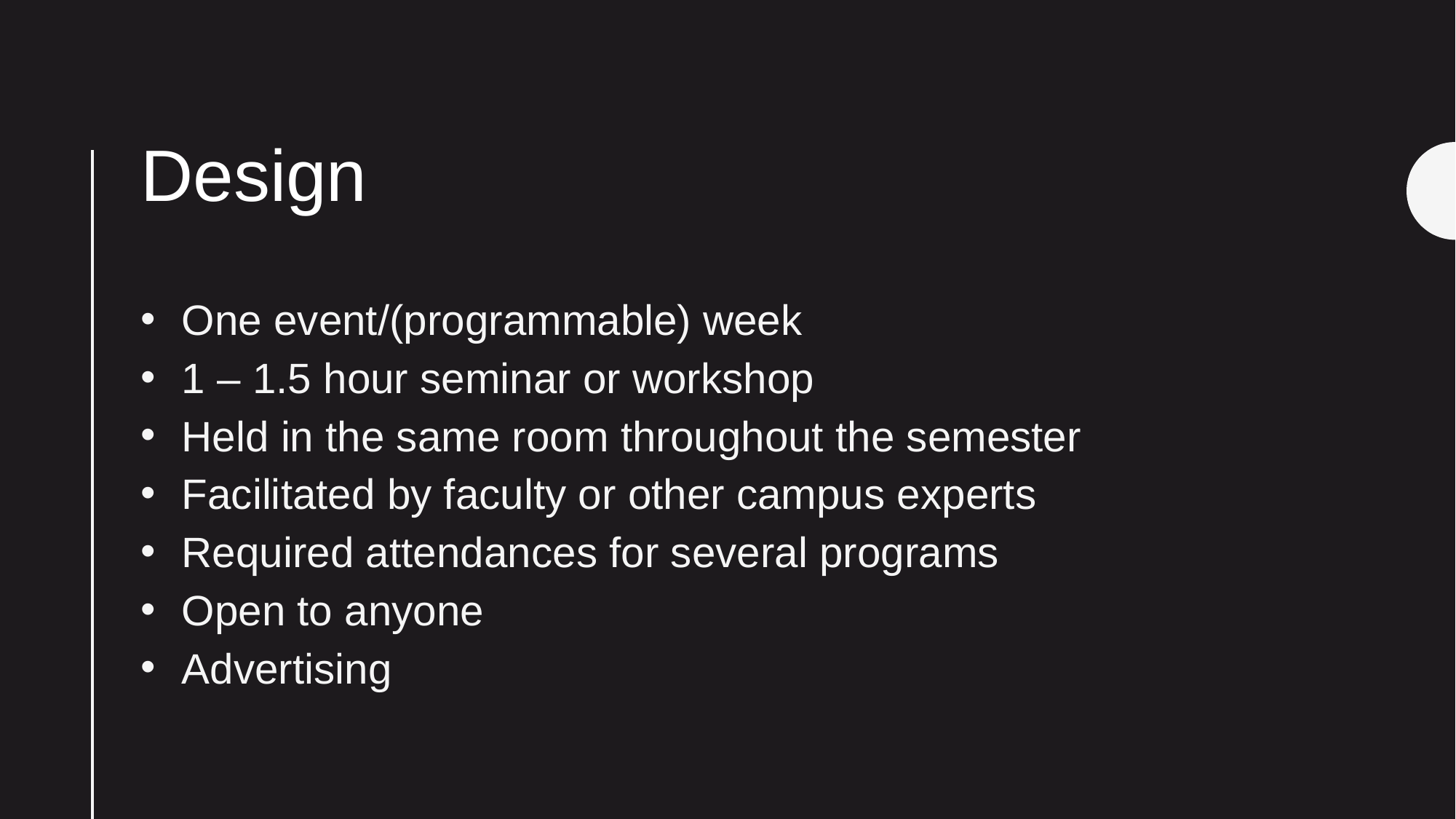

# Design
One event/(programmable) week
1 – 1.5 hour seminar or workshop
Held in the same room throughout the semester
Facilitated by faculty or other campus experts
Required attendances for several programs
Open to anyone
Advertising